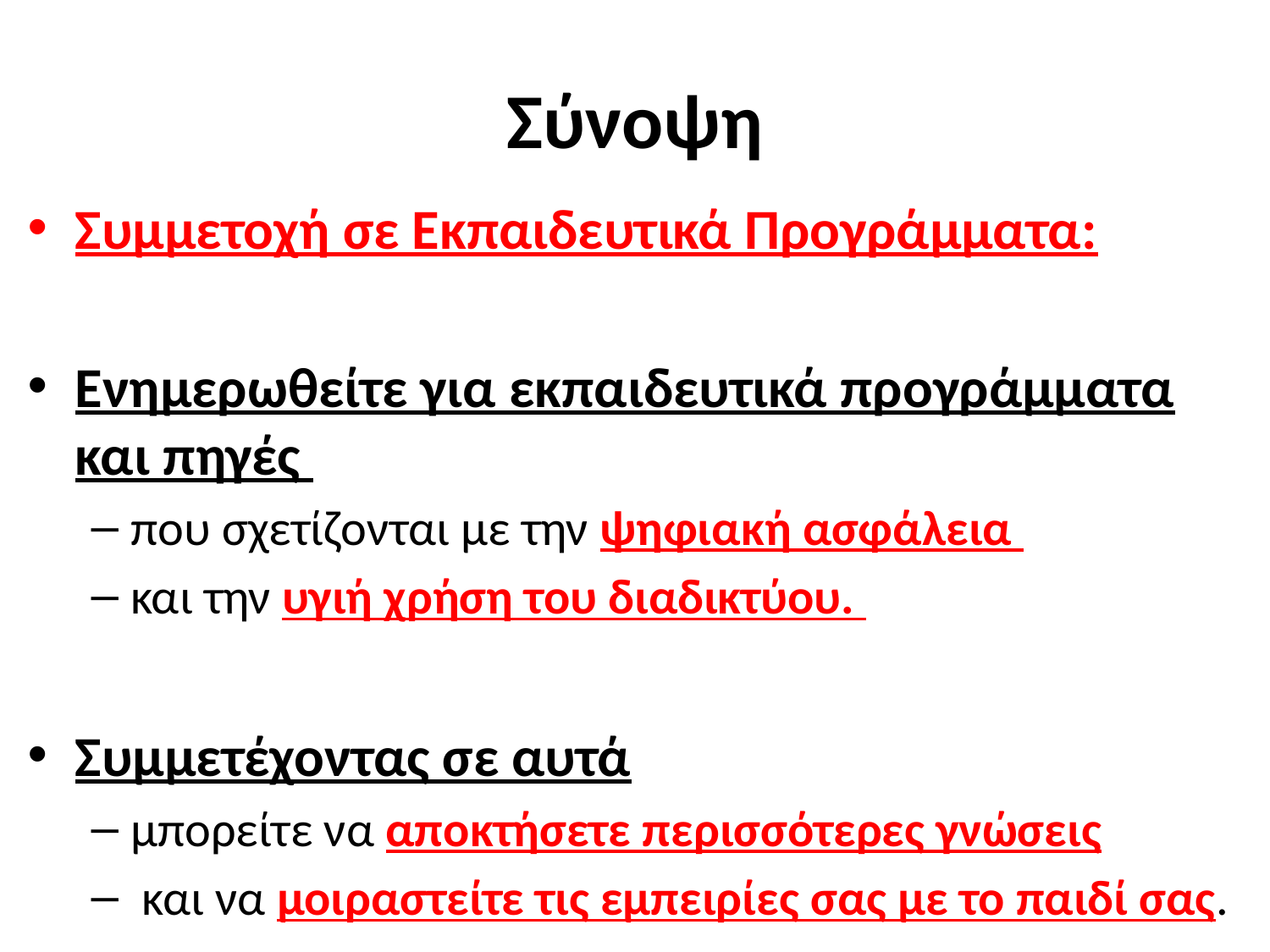

# Σύνοψη
Συμμετοχή σε Εκπαιδευτικά Προγράμματα:

Ενημερωθείτε για εκπαιδευτικά προγράμματα και πηγές
που σχετίζονται με την ψηφιακή ασφάλεια
και την υγιή χρήση του διαδικτύου.

Συμμετέχοντας σε αυτά
μπορείτε να αποκτήσετε περισσότερες γνώσεις
 και να μοιραστείτε τις εμπειρίες σας με το παιδί σας.